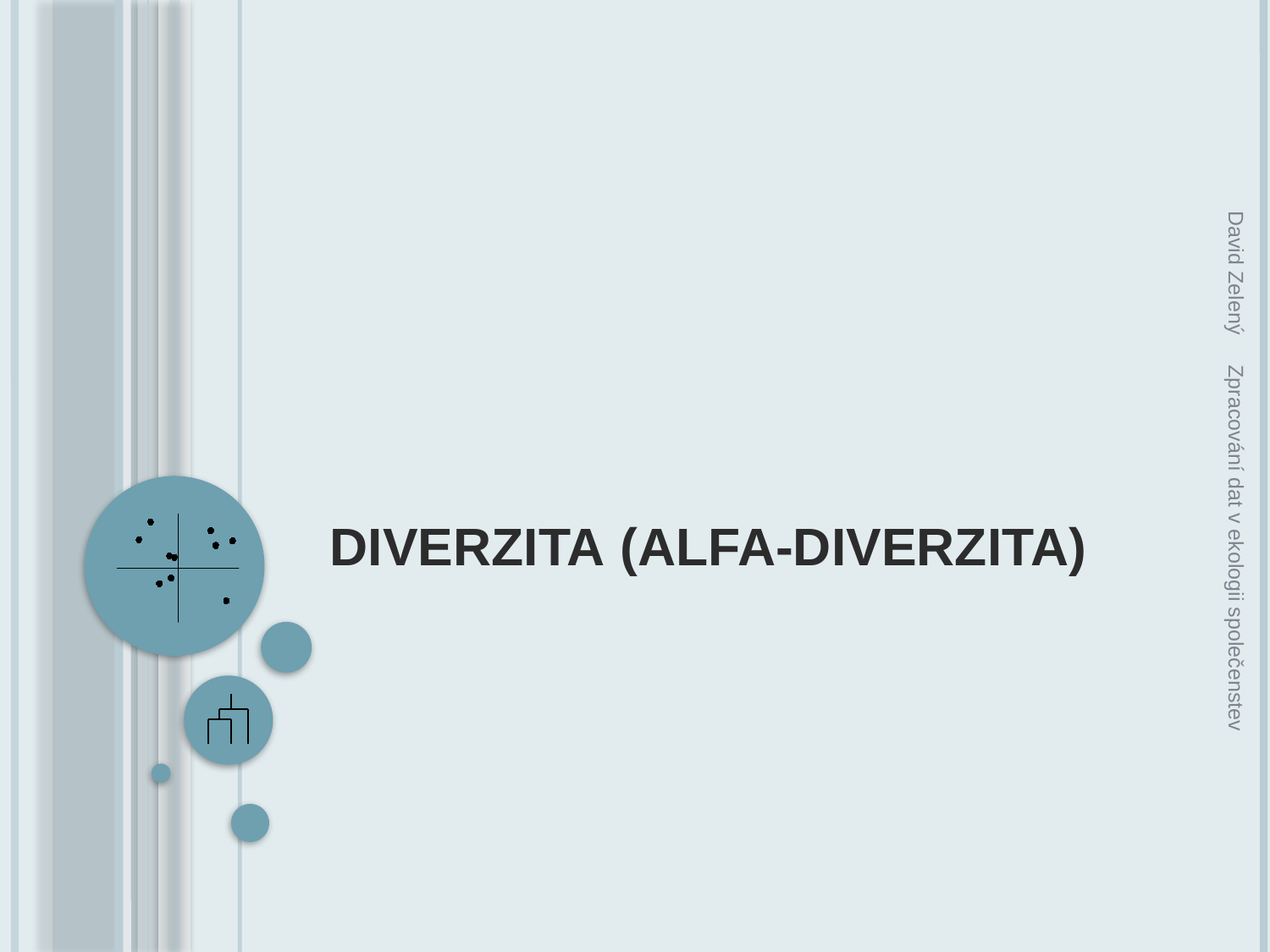

David Zelený
# Diverzita (alfa-diverzita)
Zpracování dat v ekologii společenstev